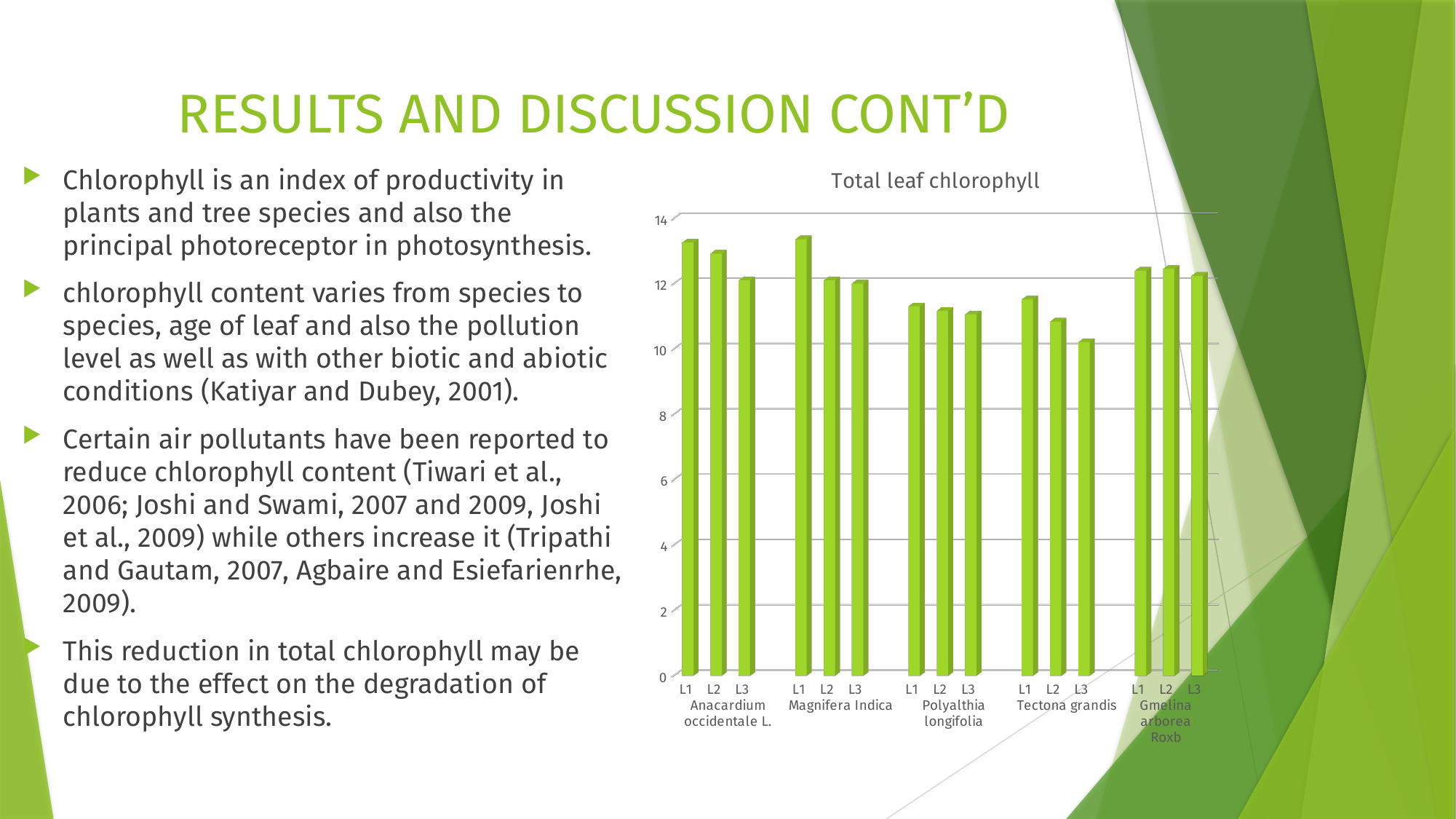

# RESULTS AND DISCUSSION CONT’D

[unsupported chart]

Chlorophyll is an index of productivity in plants and tree species and also the principal photoreceptor in photosynthesis.
chlorophyll content varies from species to species, age of leaf and also the pollution level as well as with other biotic and abiotic conditions (Katiyar and Dubey, 2001).
Certain air pollutants have been reported to reduce chlorophyll content (Tiwari et al., 2006; Joshi and Swami, 2007 and 2009, Joshi et al., 2009) while others increase it (Tripathi and Gautam, 2007, Agbaire and Esiefarienrhe, 2009).
This reduction in total chlorophyll may be due to the effect on the degradation of chlorophyll synthesis.